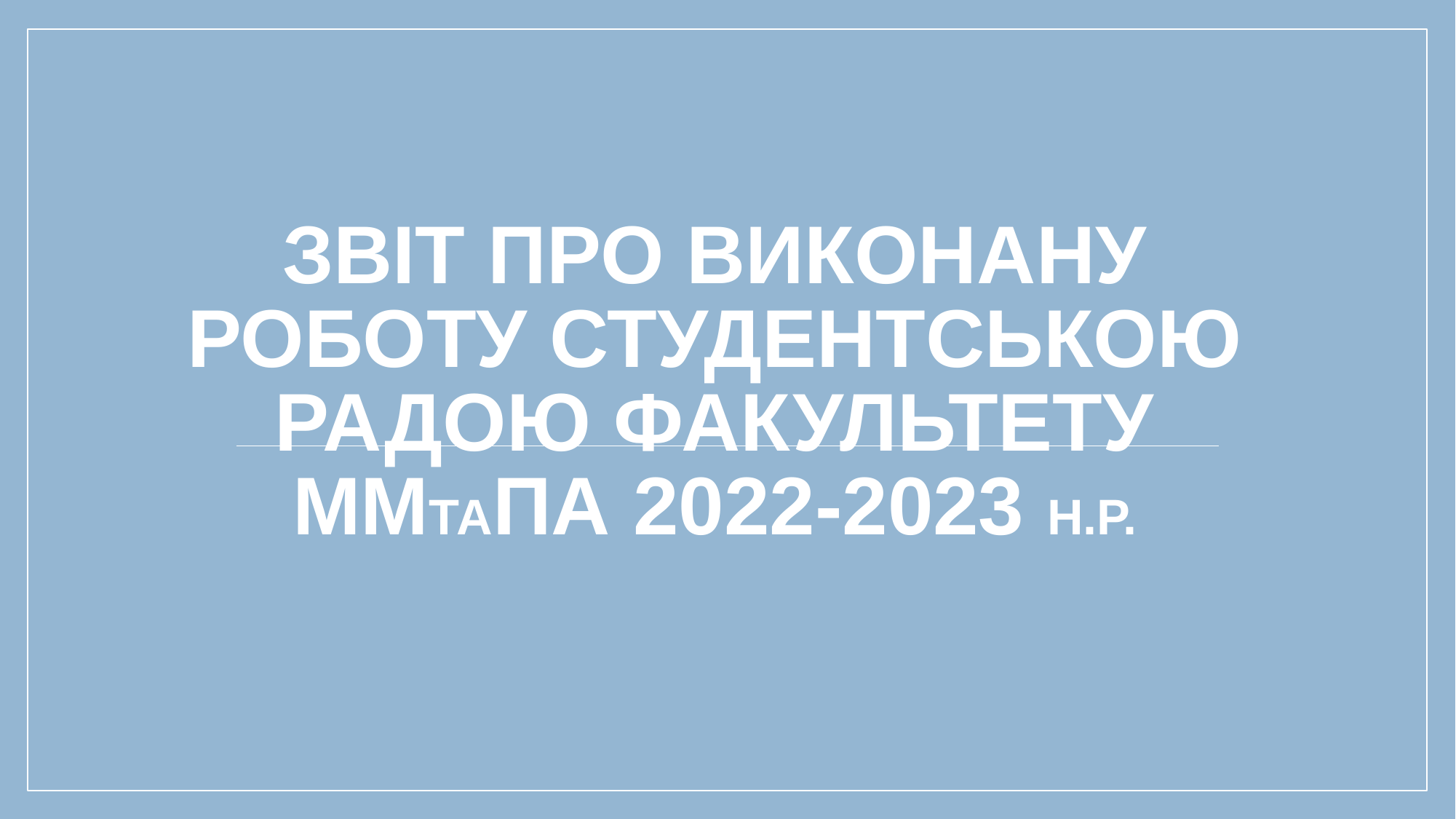

# ЗВІТ ПРО ВИКОНАНУ РОБОТУ СТУДЕНТСЬКОЮ РАДОЮ ФАКУЛЬТЕТУ ММТАПА 2022-2023 Н.Р.